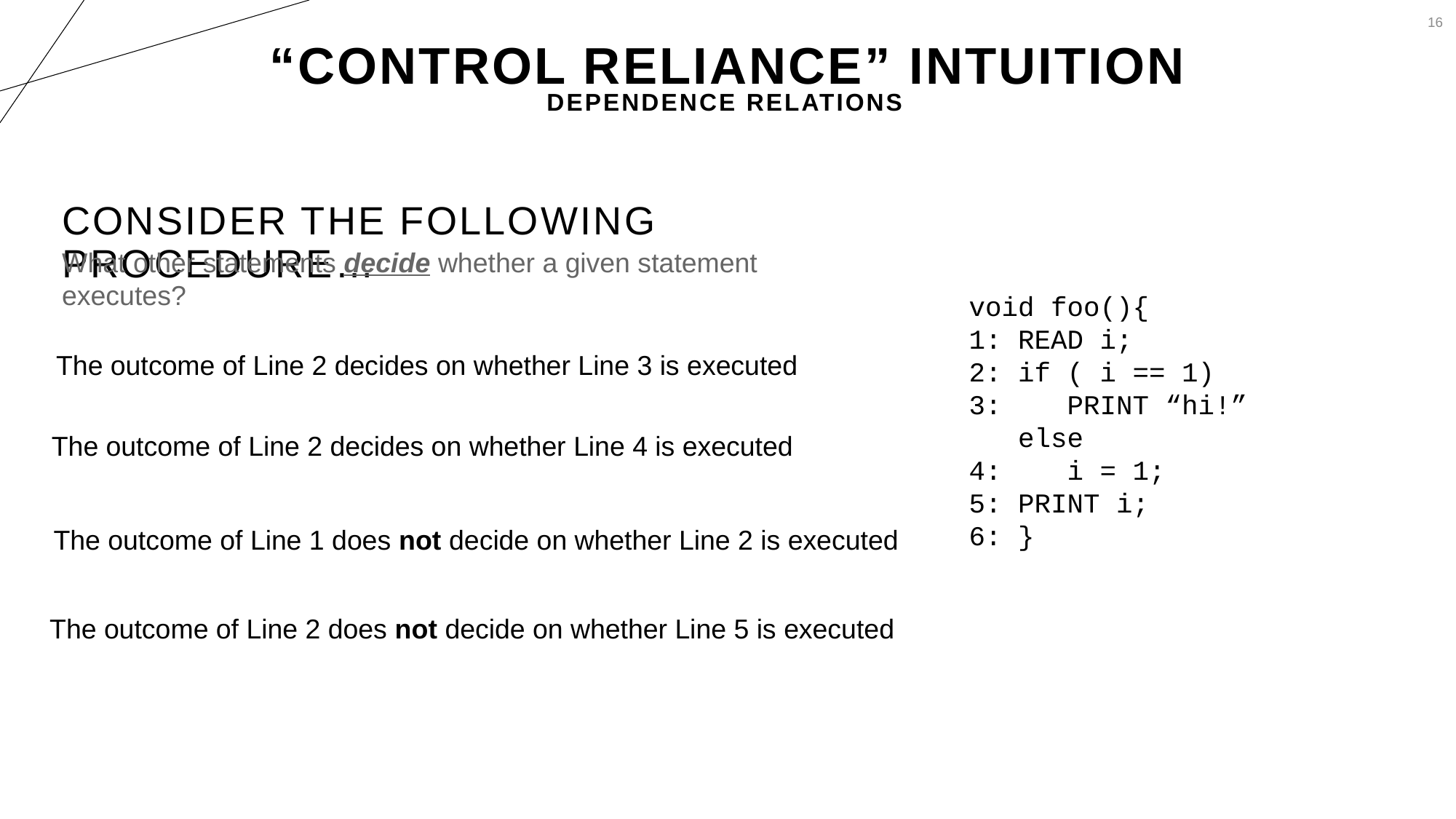

16
# “Control Reliance” Intuition
Dependence Relations
Consider the following procedure…
What other statements decide whether a given statement executes?
void foo(){
1: READ i;
2: if ( i == 1)
3:    PRINT “hi!”
   else
4:    i = 1;
5: PRINT i;
6: }
The outcome of Line 2 decides on whether Line 3 is executed
The outcome of Line 2 decides on whether Line 4 is executed
The outcome of Line 1 does not decide on whether Line 2 is executed
The outcome of Line 2 does not decide on whether Line 5 is executed